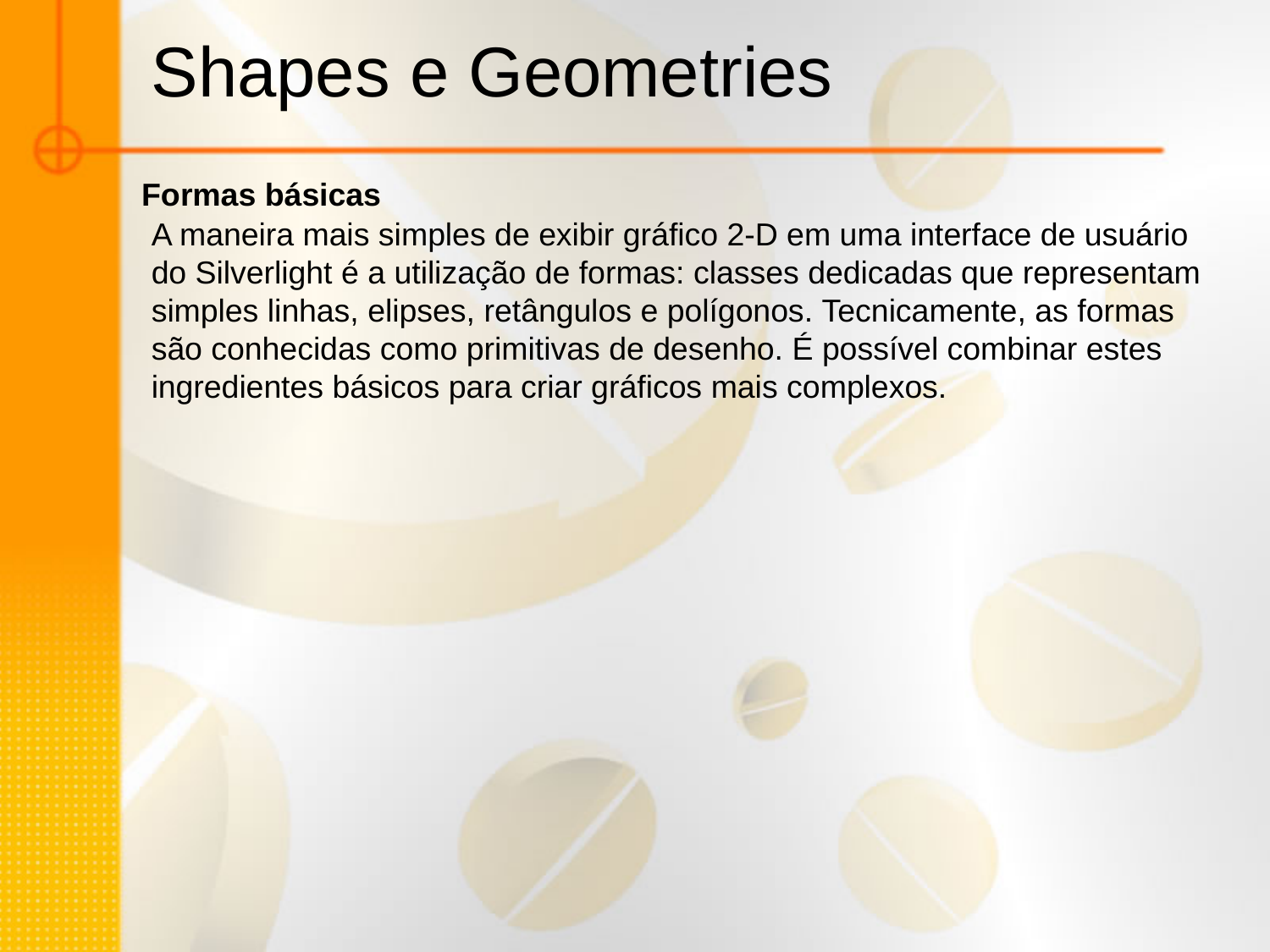

Shapes e Geometries
Formas básicas
A maneira mais simples de exibir gráfico 2-D em uma interface de usuário do Silverlight é a utilização de formas: classes dedicadas que representam simples linhas, elipses, retângulos e polígonos. Tecnicamente, as formas são conhecidas como primitivas de desenho. É possível combinar estes ingredientes básicos para criar gráficos mais complexos.